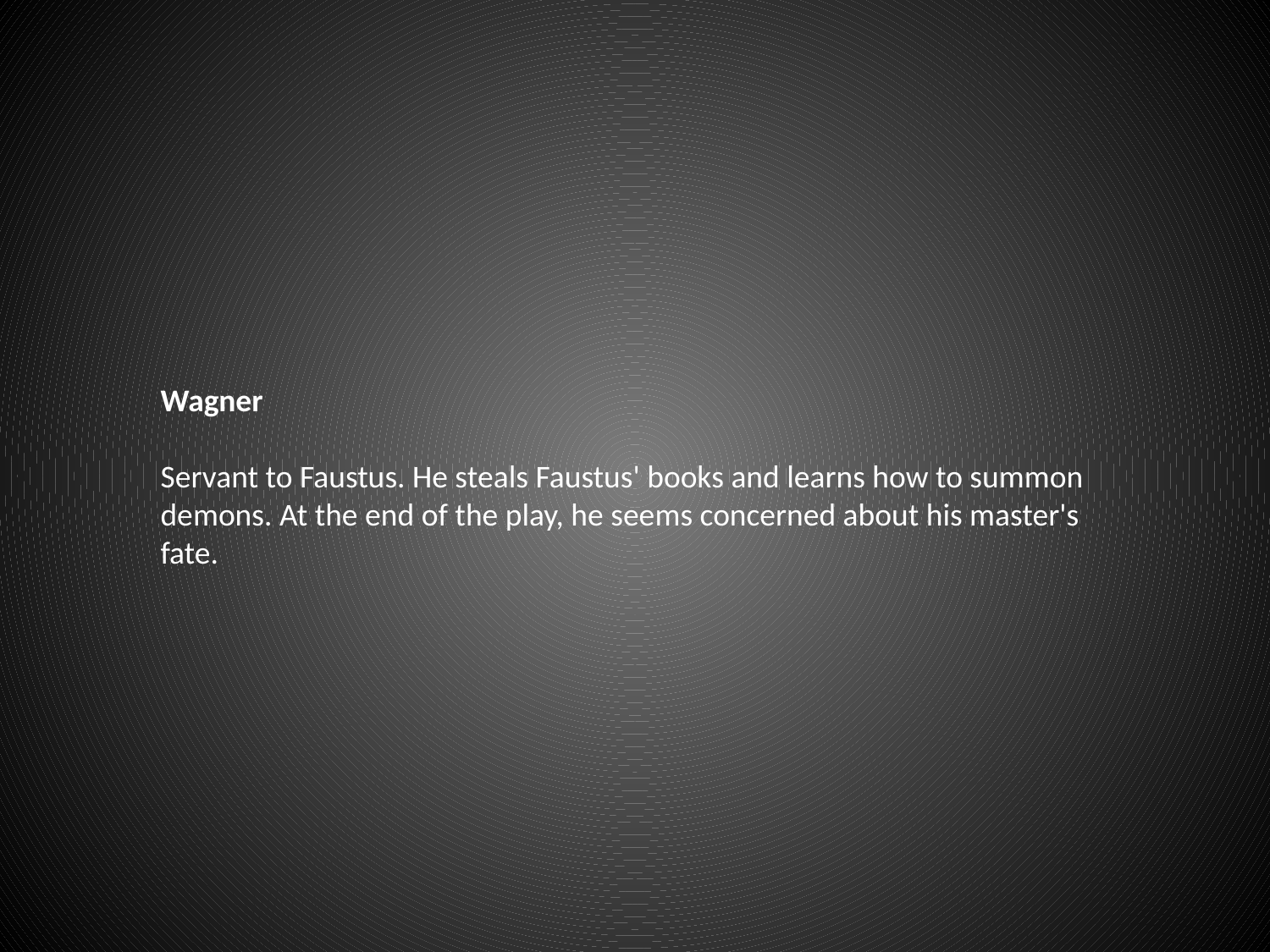

Wagner

Servant to Faustus. He steals Faustus' books and learns how to summon demons. At the end of the play, he seems concerned about his master's fate.